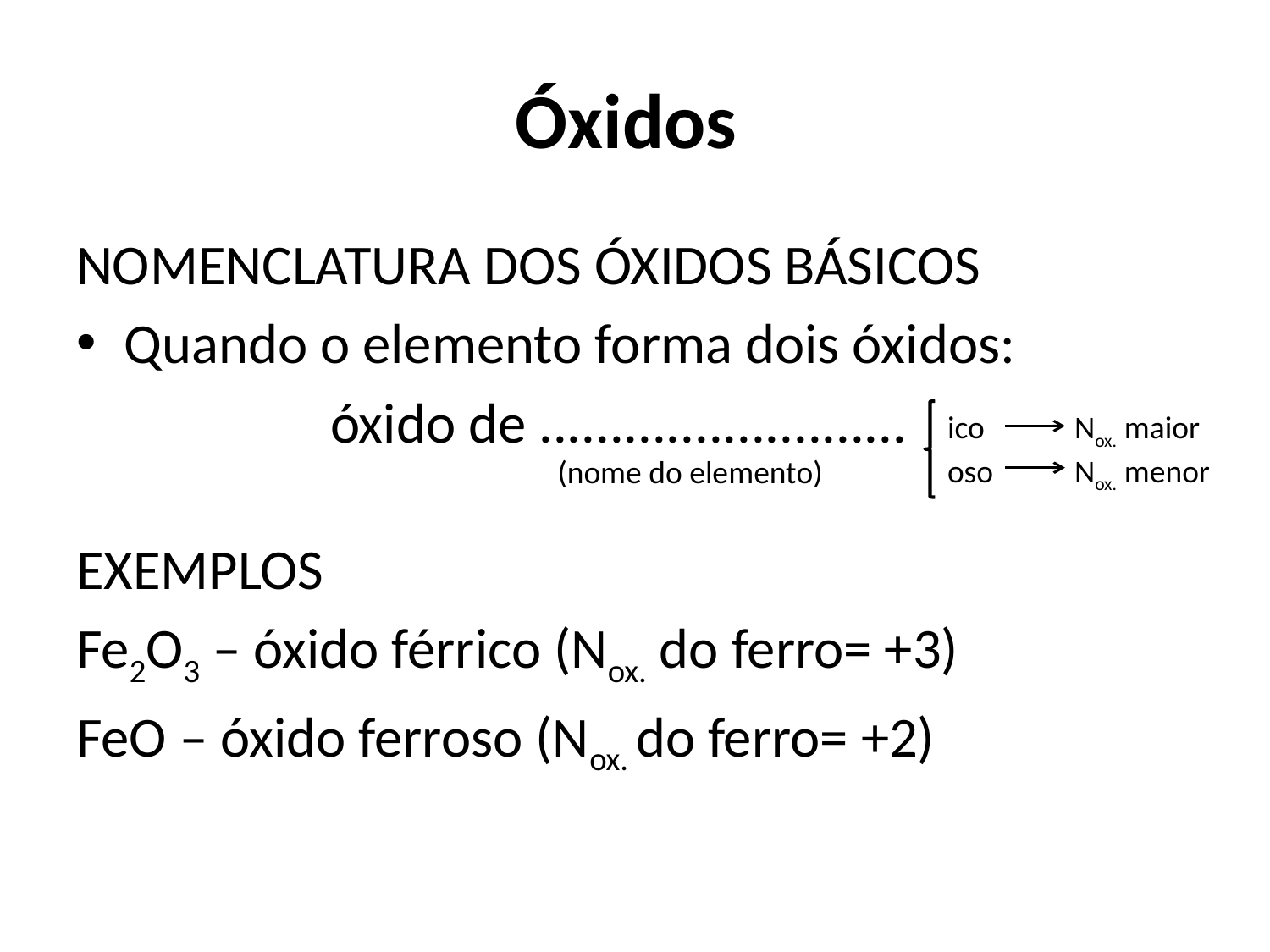

# Óxidos
NOMENCLATURA DOS ÓXIDOS BÁSICOS
Quando o elemento forma dois óxidos:
		óxido de ..........................

EXEMPLOS
Fe2O3 – óxido férrico (Nox. do ferro= +3)
FeO – óxido ferroso (Nox. do ferro= +2)

ico	Nox. maior
oso	Nox. menor
(nome do elemento)